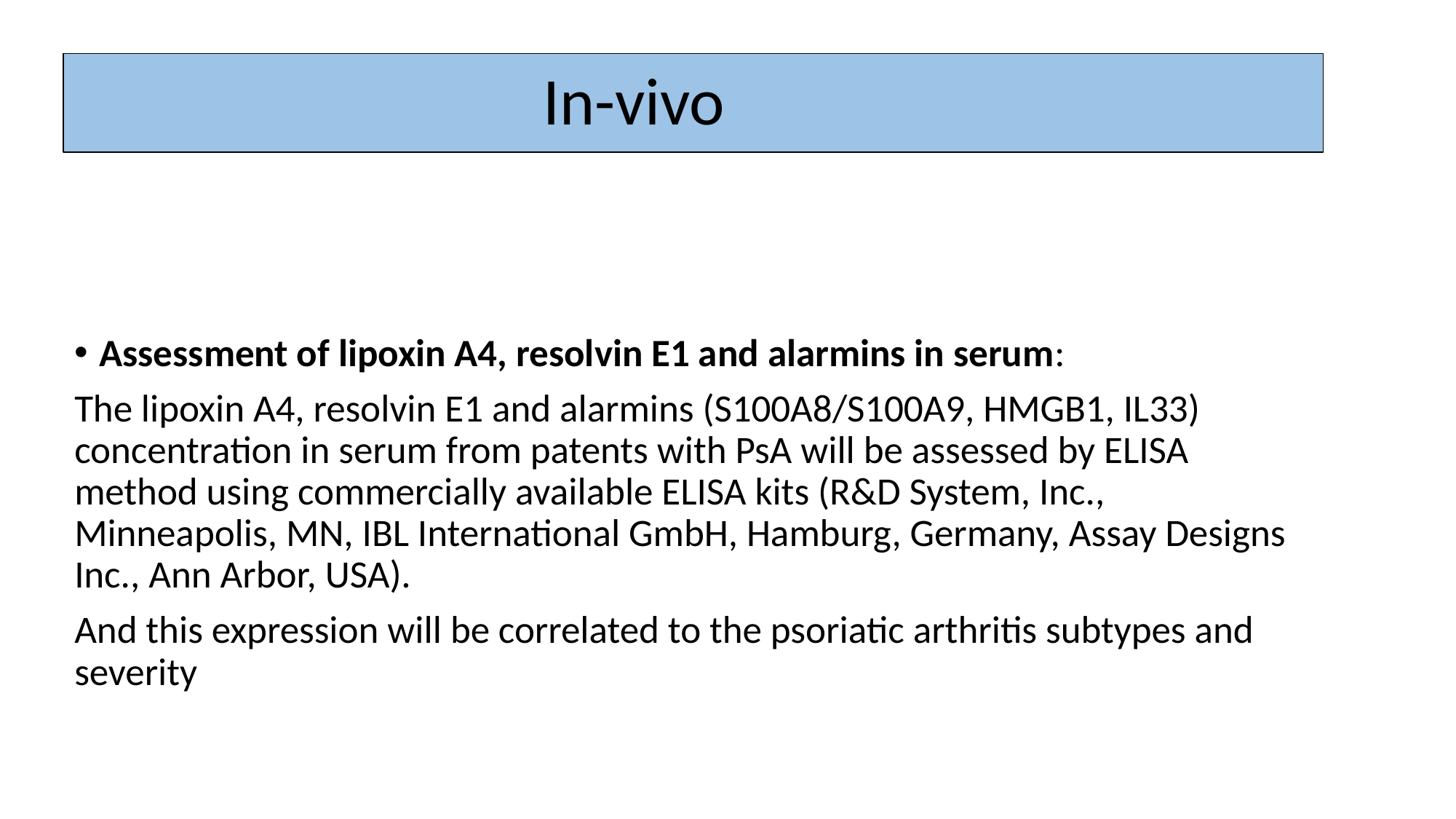

# In-vivo

Assessment of lipoxin A4, resolvin E1 and alarmins in serum:
The lipoxin A4, resolvin E1 and alarmins (S100A8/S100A9, HMGB1, IL33) concentration in serum from patents with PsA will be assessed by ELISA method using commercially available ELISA kits (R&D System, Inc., Minneapolis, MN, IBL International GmbH, Hamburg, Germany, Assay Designs Inc., Ann Arbor, USA).
And this expression will be correlated to the psoriatic arthritis subtypes and severity